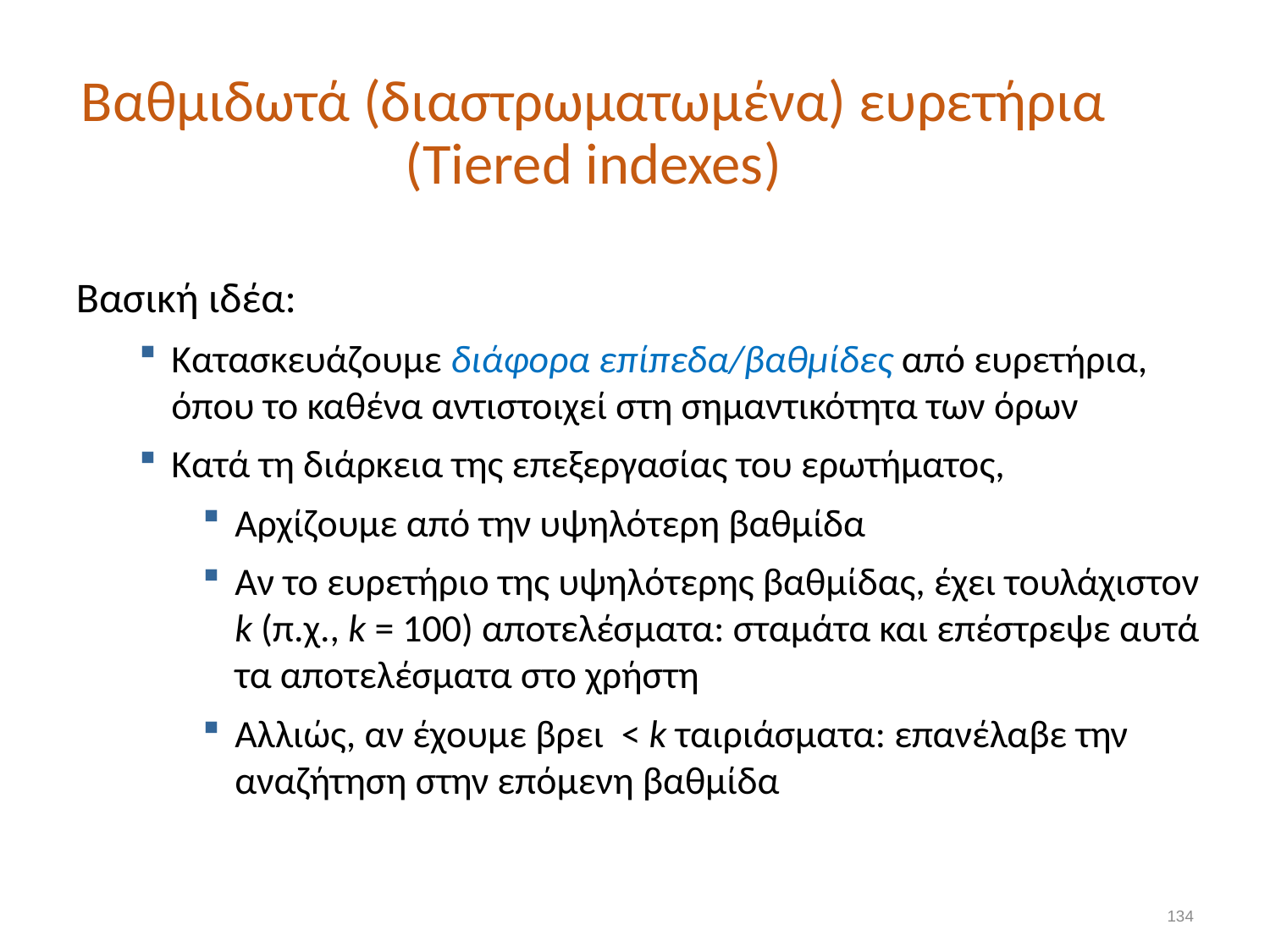

# Βαθμιδωτά (διαστρωματωμένα) ευρετήρια (Tiered indexes)
Βασική ιδέα:
Κατασκευάζουμε διάφορα επίπεδα/βαθμίδες από ευρετήρια, όπου το καθένα αντιστοιχεί στη σημαντικότητα των όρων
Κατά τη διάρκεια της επεξεργασίας του ερωτήματος,
Αρχίζουμε από την υψηλότερη βαθμίδα
Αν το ευρετήριο της υψηλότερης βαθμίδας, έχει τουλάχιστον k (π.χ., k = 100) αποτελέσματα: σταμάτα και επέστρεψε αυτά τα αποτελέσματα στο χρήστη
Αλλιώς, αν έχουμε βρει  < k ταιριάσματα: επανέλαβε την αναζήτηση στην επόμενη βαθμίδα
134